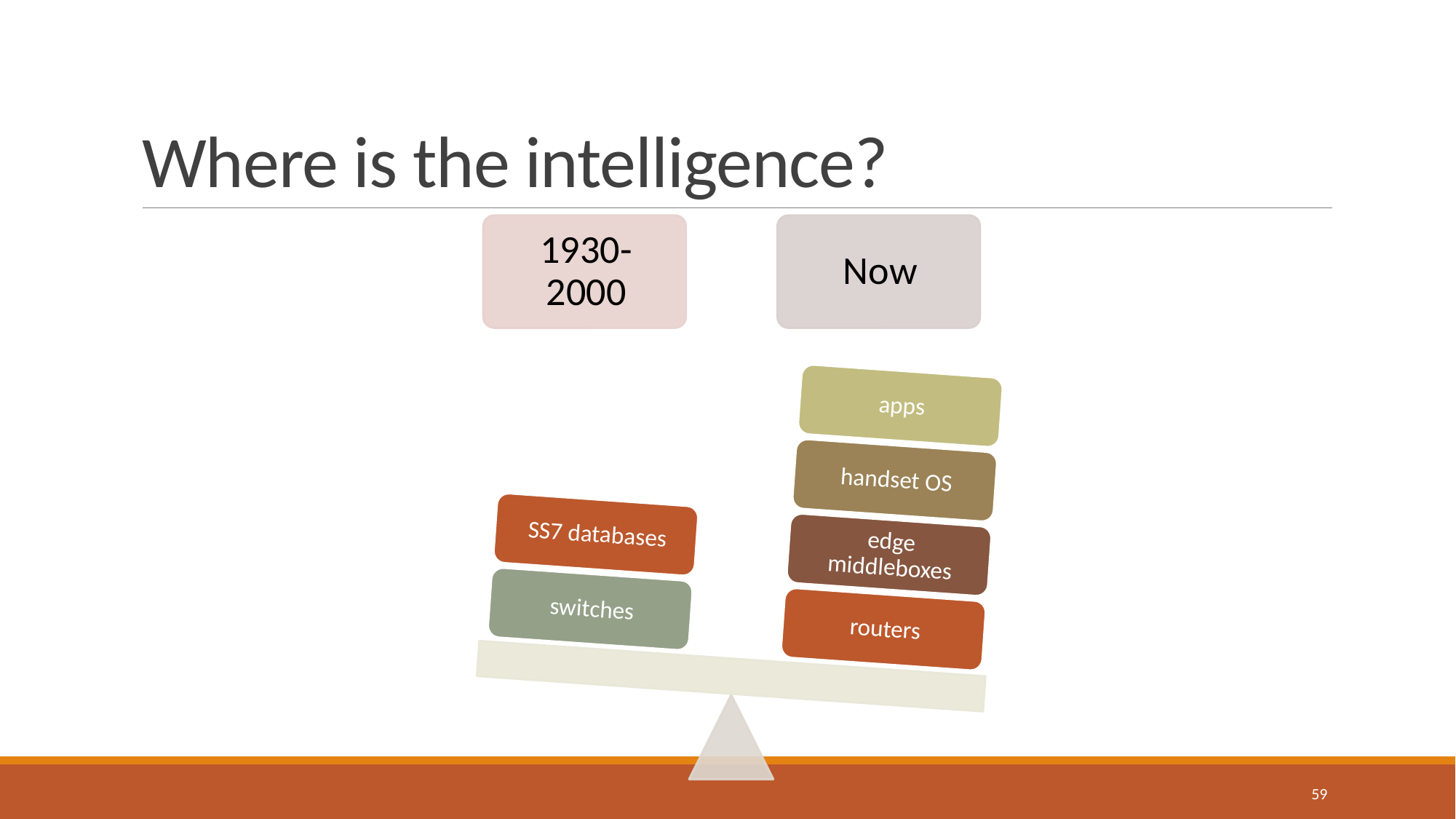

# Where is the intelligence?
1930-2000
Now
routers
edge middleboxes
handset OS
apps
switches
SS7 databases
59